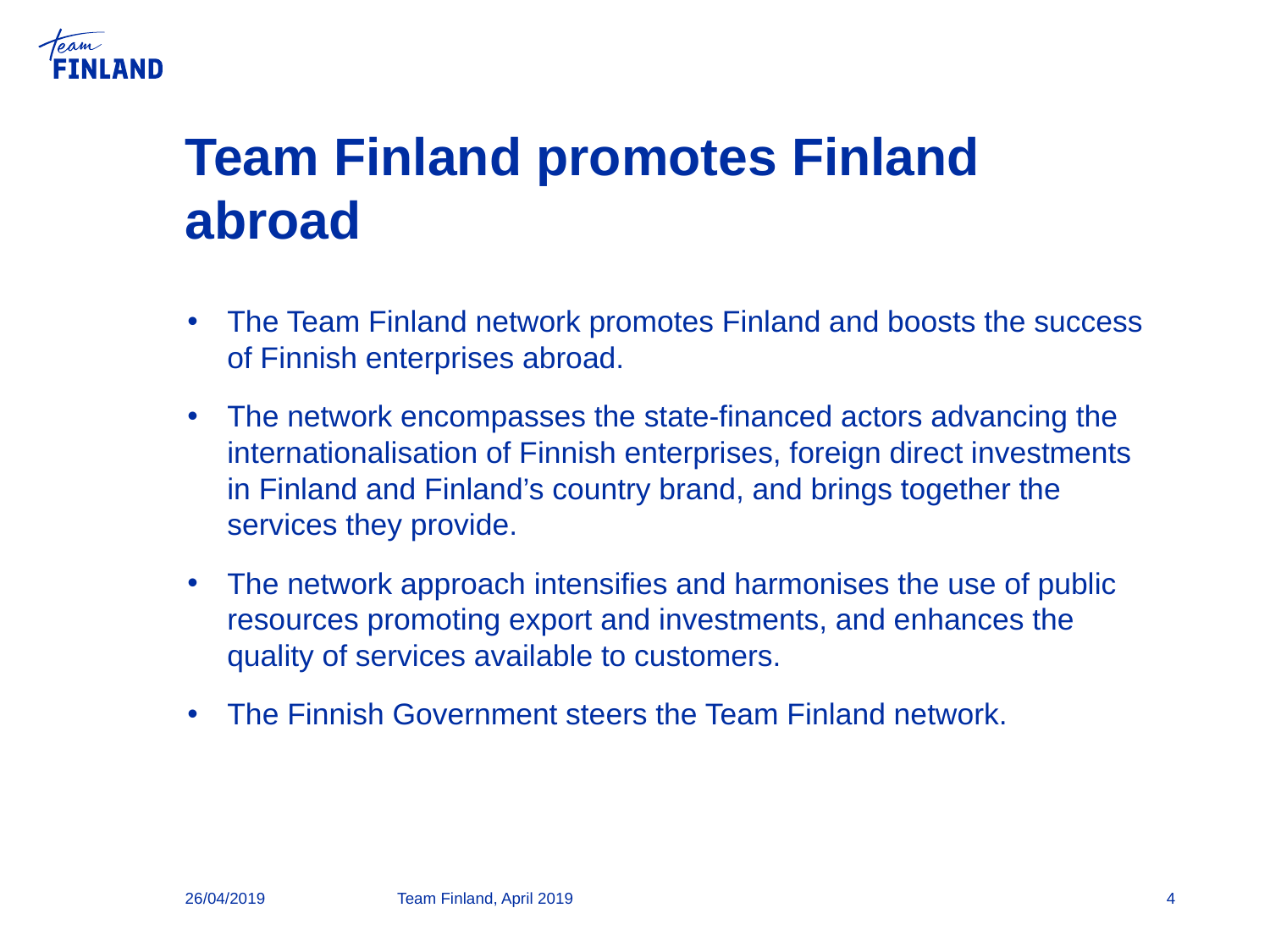

# Team Finland promotes Finland abroad
The Team Finland network promotes Finland and boosts the success of Finnish enterprises abroad.
The network encompasses the state-financed actors advancing the internationalisation of Finnish enterprises, foreign direct investments in Finland and Finland’s country brand, and brings together the services they provide.
The network approach intensifies and harmonises the use of public resources promoting export and investments, and enhances the quality of services available to customers.
The Finnish Government steers the Team Finland network.
26/04/2019
4
Team Finland, April 2019